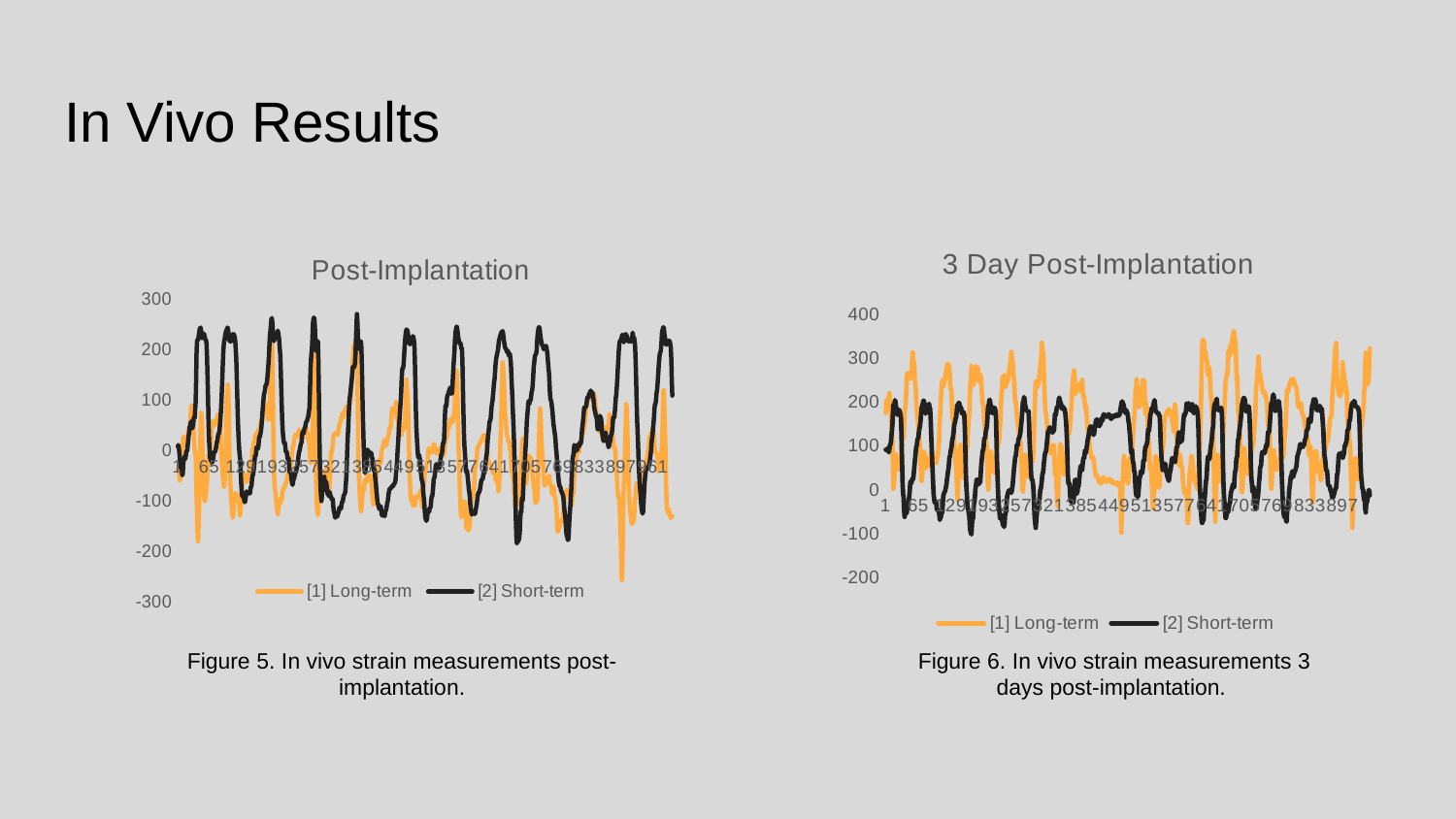

# In Vivo Results

### Chart: Post-Implantation

| Category | [1] Long-term  | [2] Short-term |
|---|---|---|

### Chart: 3 Day Post-Implantation

| Category | [1] Long-term | [2] Short-term |
|---|---|---|
Figure 5. In vivo strain measurements post-implantation.
Figure 6. In vivo strain measurements 3 days post-implantation.